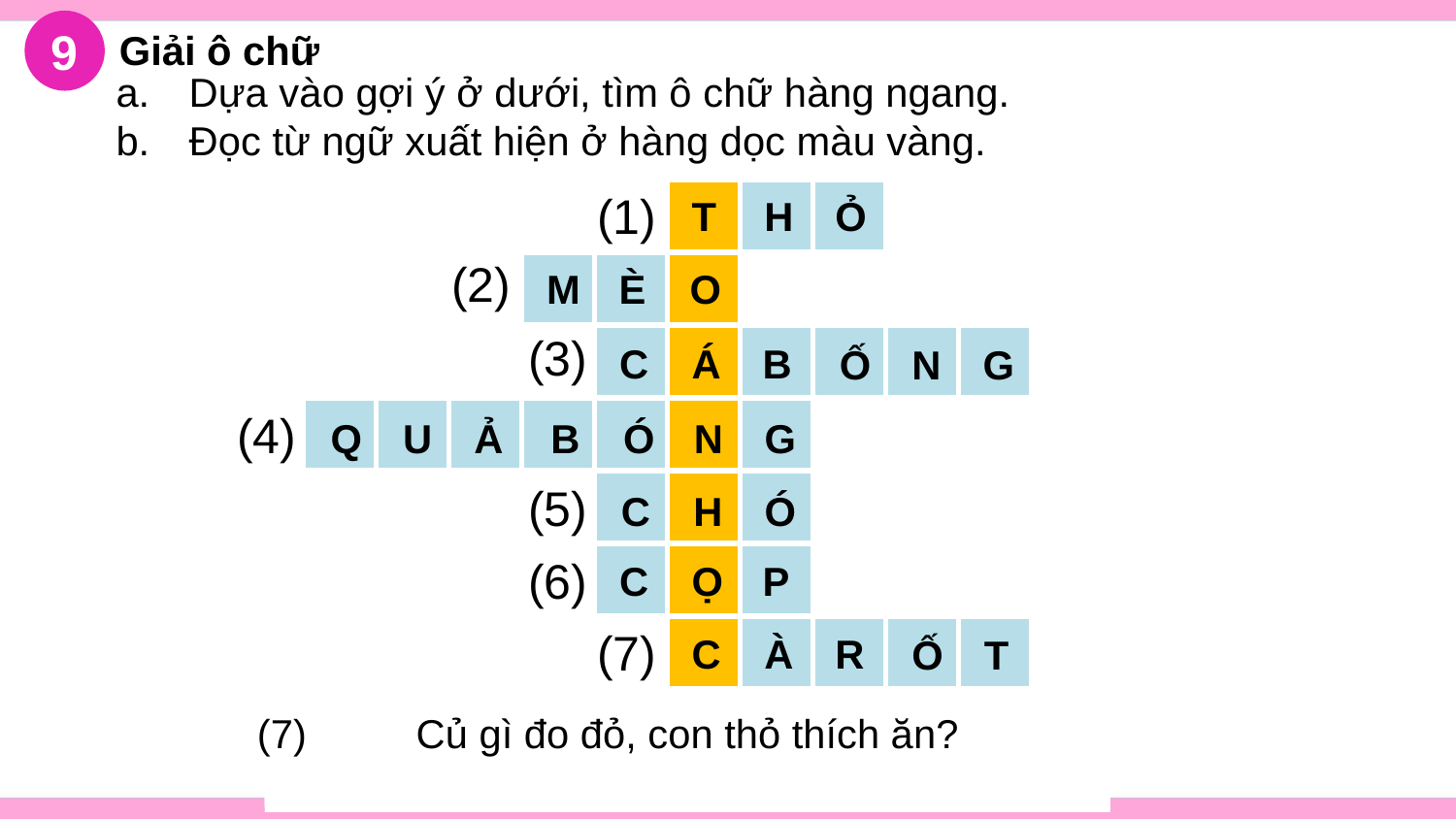

9
Giải ô chữ
Dựa vào gợi ý ở dưới, tìm ô chữ hàng ngang.
Đọc từ ngữ xuất hiện ở hàng dọc màu vàng.
(1)
|  |  |  |  |  |  |  |  |  |  |
| --- | --- | --- | --- | --- | --- | --- | --- | --- | --- |
|  |  |  |  |  |  |  |  |  |  |
|  |  |  |  |  |  |  |  |  |  |
|  |  |  |  |  |  |  |  |  |  |
|  |  |  |  |  |  |  |  |  |  |
|  |  |  |  |  |  |  |  |  |  |
|  |  |  |  |  |  |  |  |  |  |
T
H
Ỏ
(2)
M
È
O
(3)
C
Á
B
Ố
N
G
(4)
Q
U
Ả
G
B
Ó
N
(5)
C
H
Ó
(6)
C
Ọ
P
(7)
C
À
R
Ố
T
Con gì đuôi ngắn tài dài
Mắt hồng lông mượt, có tài chạy nhanh?
(1)
Con gì cô Tấm quý yêu
Cơm vàng cơm bạc sớm chiều cho ăn?
(3)
Quả gì không phải để ăn
Mà dùng để đá, để lăn, để chuyền?
(4)
Con gì giữ cửa giữ nhà
Người lạ nó sủa, chủ nhà nó mừng?
(5)
Con hổ được gọi là con gì?

(6)
Con gì tai thính mắt tinh
Nấp trong bóng tối ngồi rình chuột qua?
(2)
Củ gì đo đỏ, con thỏ thích ăn?

(7)